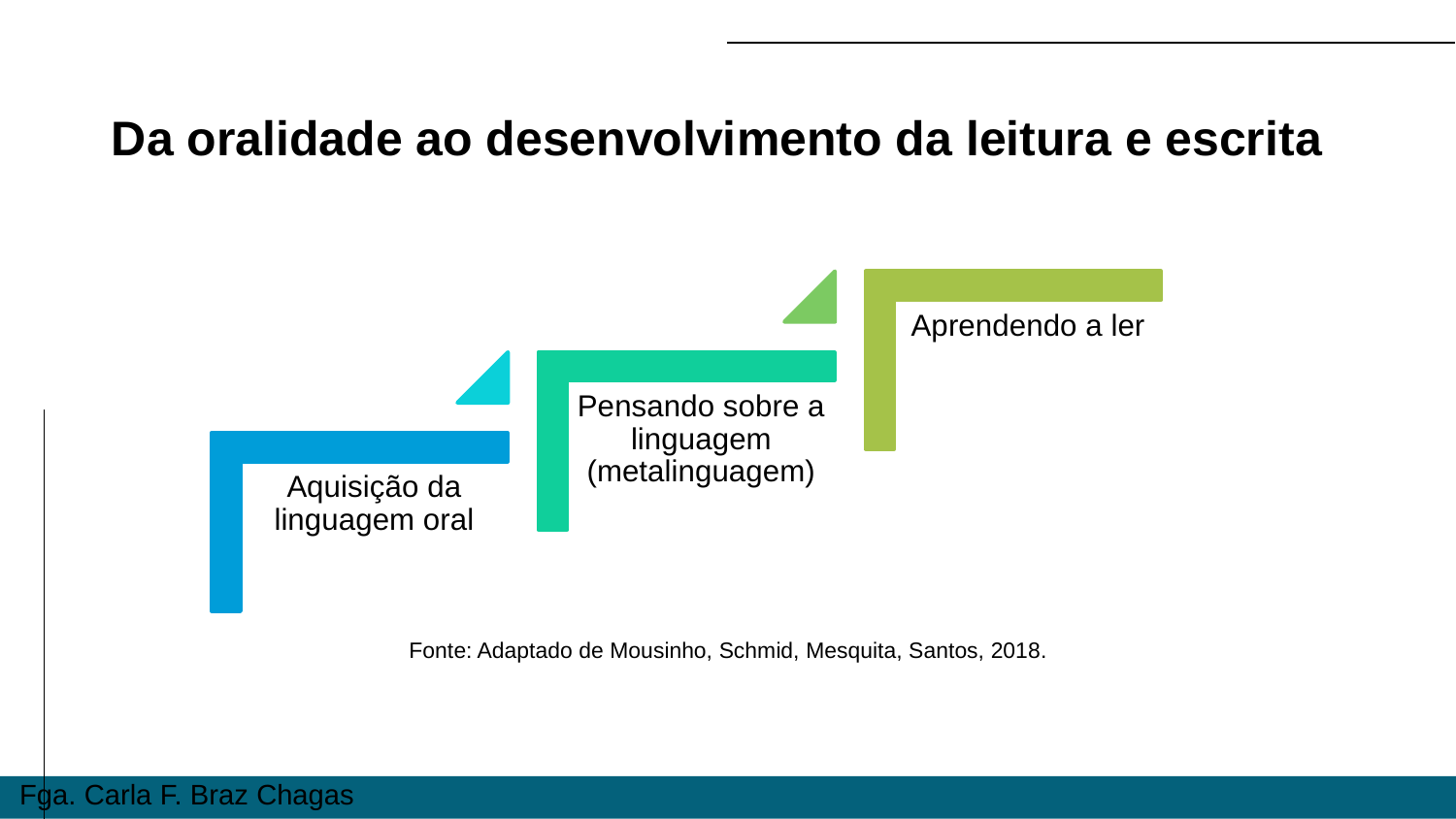

Da oralidade ao desenvolvimento da leitura e escrita
Aquisição da linguagem oral
Pensando sobre a linguagem (metalinguagem)
Aprendendo a ler
Fonte: Adaptado de Mousinho, Schmid, Mesquita, Santos, 2018.
Fga. Carla F. Braz Chagas